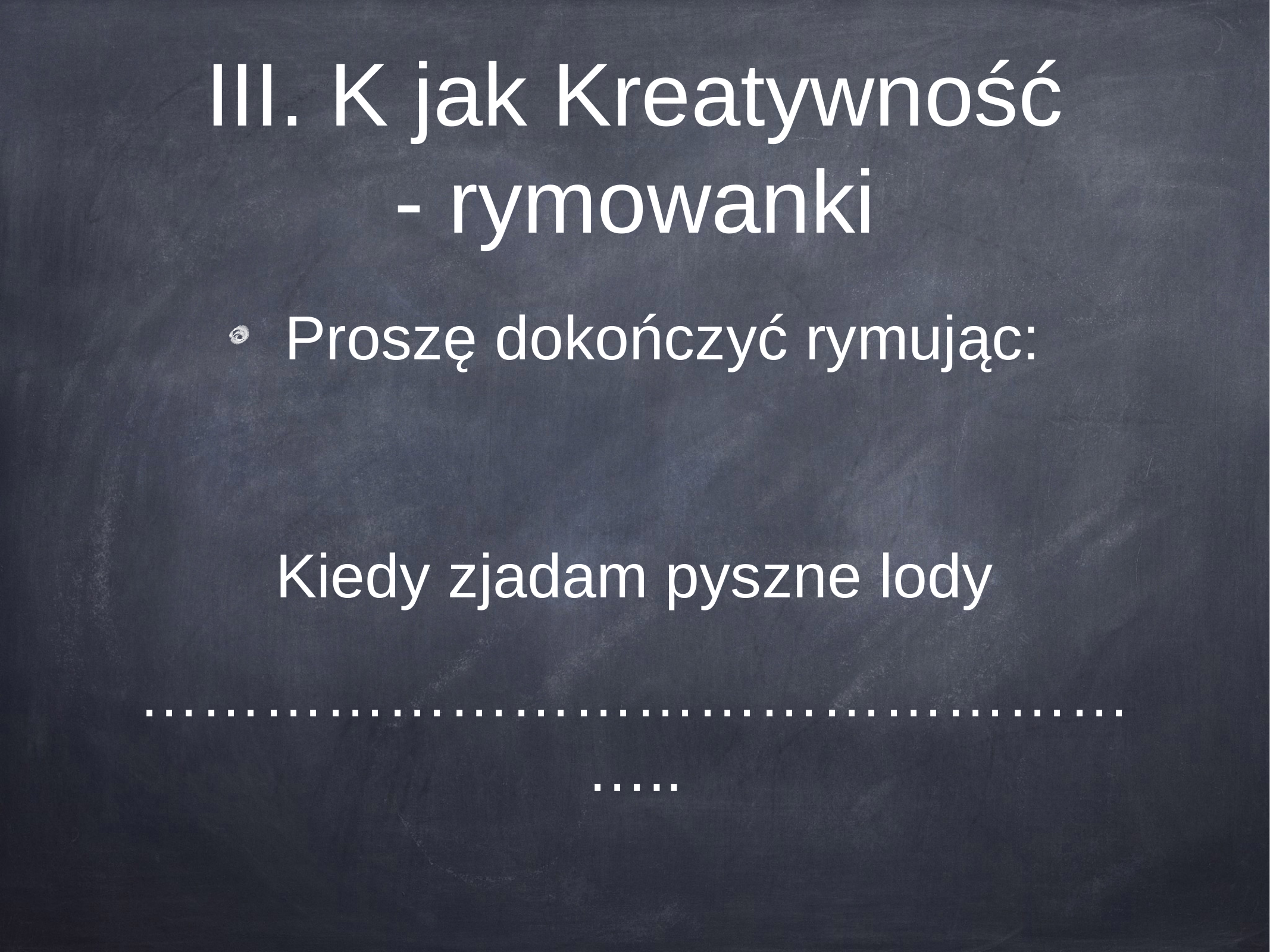

# III. K jak Kreatywność
- rymowanki
Proszę dokończyć rymując:

Kiedy zjadam pyszne lody
……………………………………………..